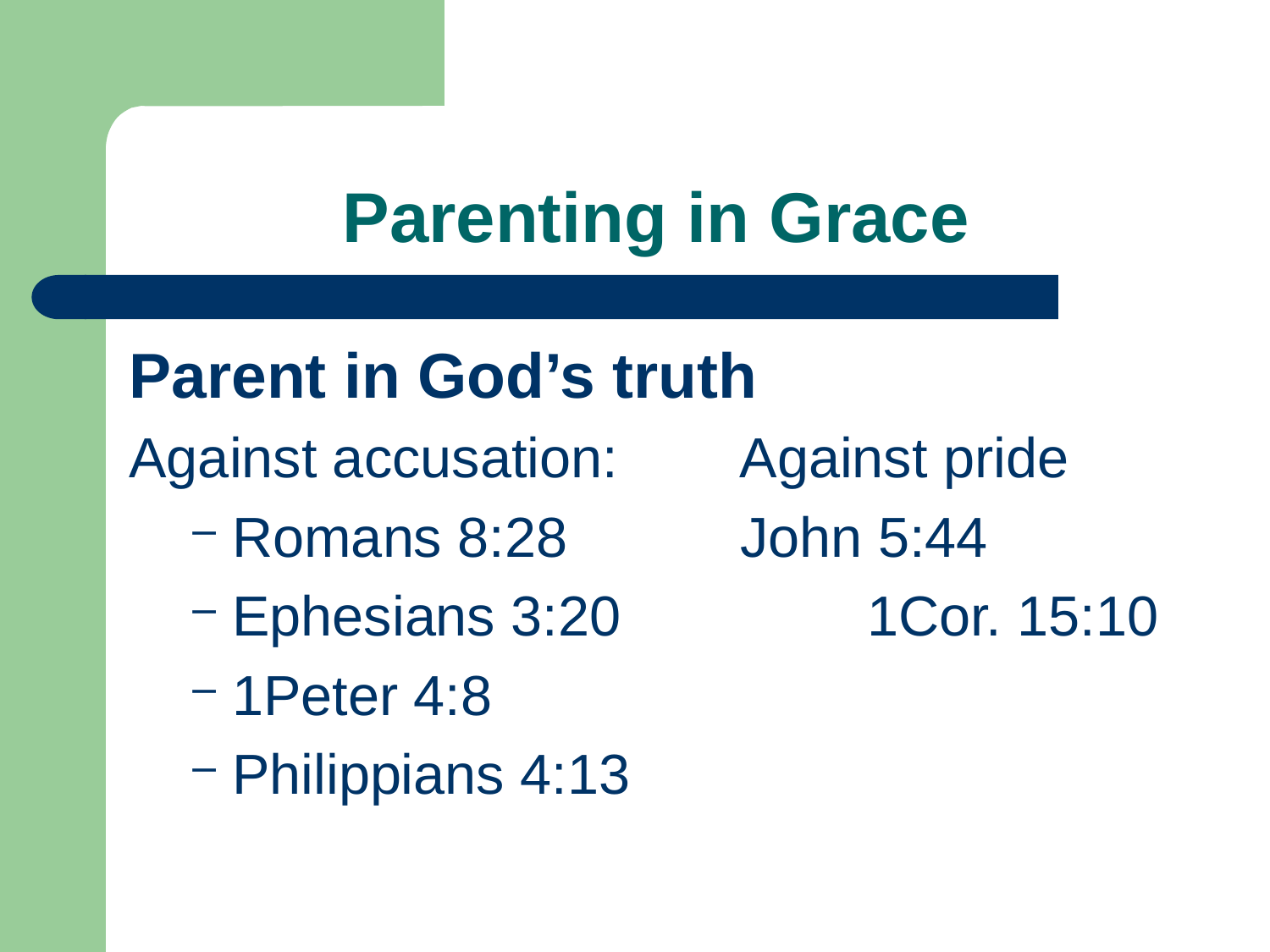

# Parenting in Grace
Parent in God’s truth
Against accusation:        Against pride
Romans 8:28		John 5:44
Ephesians 3:20 		1Cor. 15:10
1Peter 4:8
Philippians 4:13